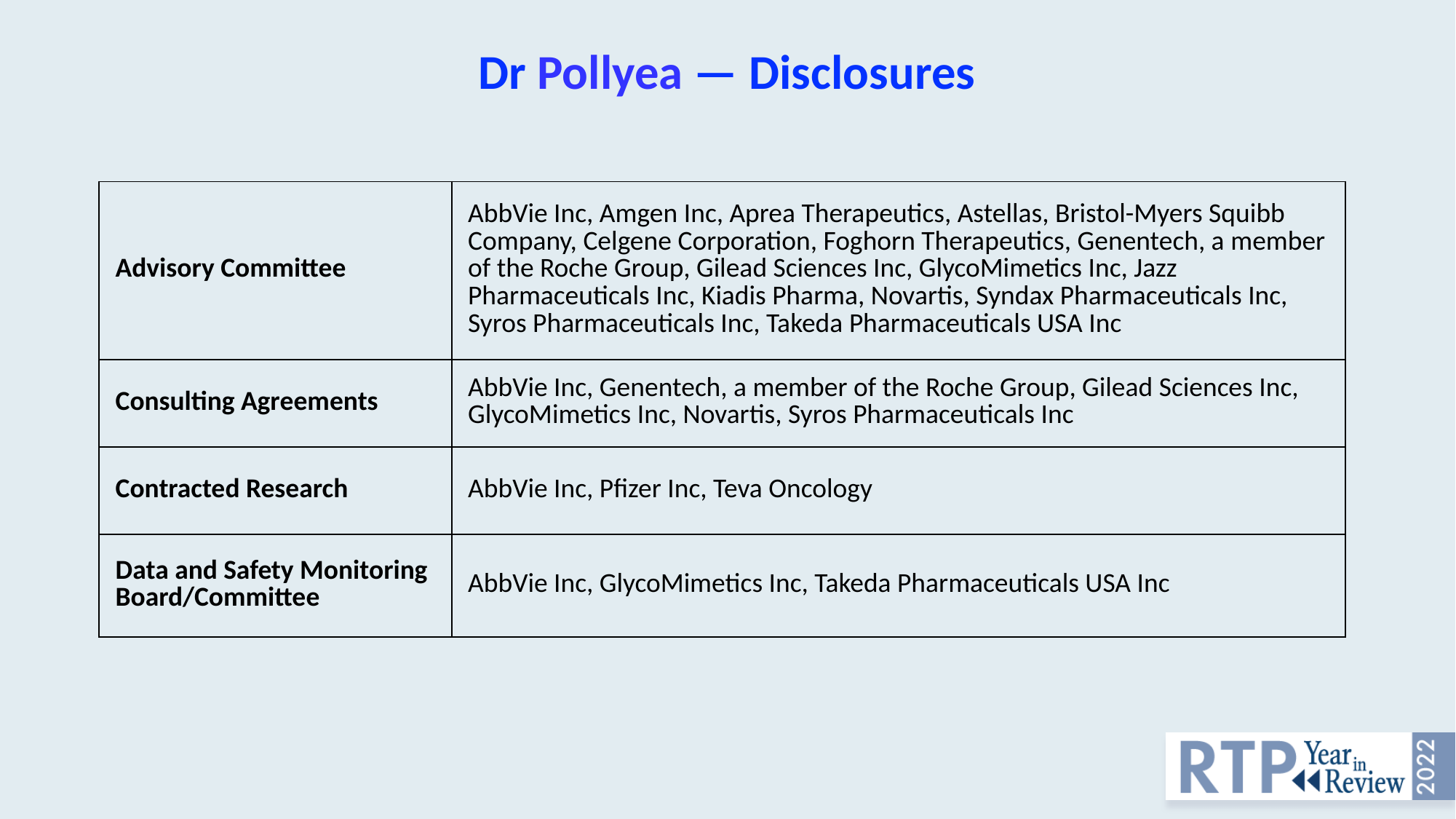

# Dr Pollyea — Disclosures
| Advisory Committee | AbbVie Inc, Amgen Inc, Aprea Therapeutics, Astellas, Bristol-Myers Squibb Company, Celgene Corporation, Foghorn Therapeutics, Genentech, a member of the Roche Group, Gilead Sciences Inc, GlycoMimetics Inc, Jazz Pharmaceuticals Inc, Kiadis Pharma, Novartis, Syndax Pharmaceuticals Inc, Syros Pharmaceuticals Inc, Takeda Pharmaceuticals USA Inc |
| --- | --- |
| Consulting Agreements | AbbVie Inc, Genentech, a member of the Roche Group, Gilead Sciences Inc, GlycoMimetics Inc, Novartis, Syros Pharmaceuticals Inc |
| Contracted Research | AbbVie Inc, Pfizer Inc, Teva Oncology |
| Data and Safety Monitoring Board/Committee | AbbVie Inc, GlycoMimetics Inc, Takeda Pharmaceuticals USA Inc |